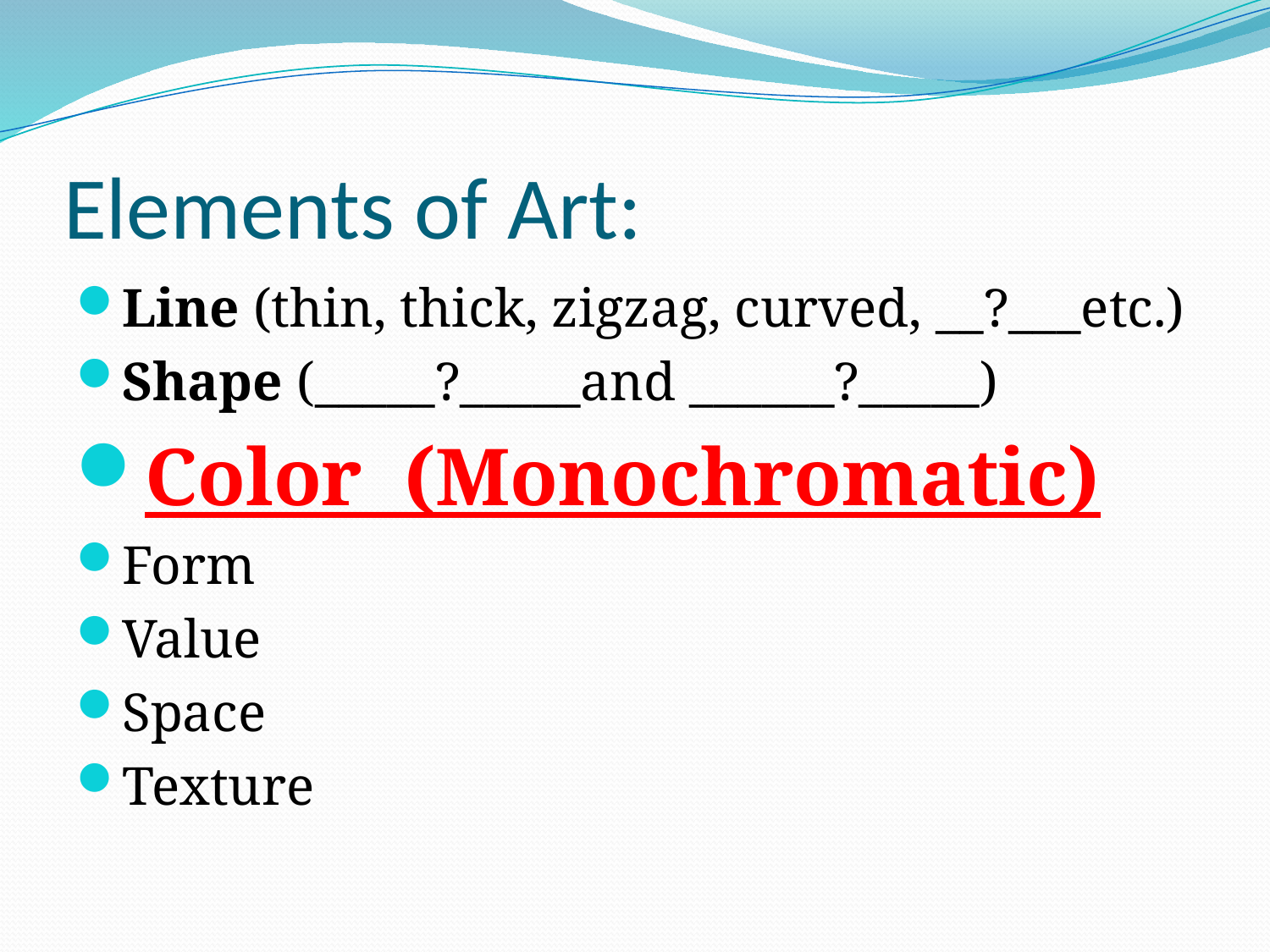

# Elements of Art:
Line (thin, thick, zigzag, curved, __?___etc.)
Shape (_____?_____and ______?_____)
Color  (Monochromatic)
Form
Value
Space
Texture